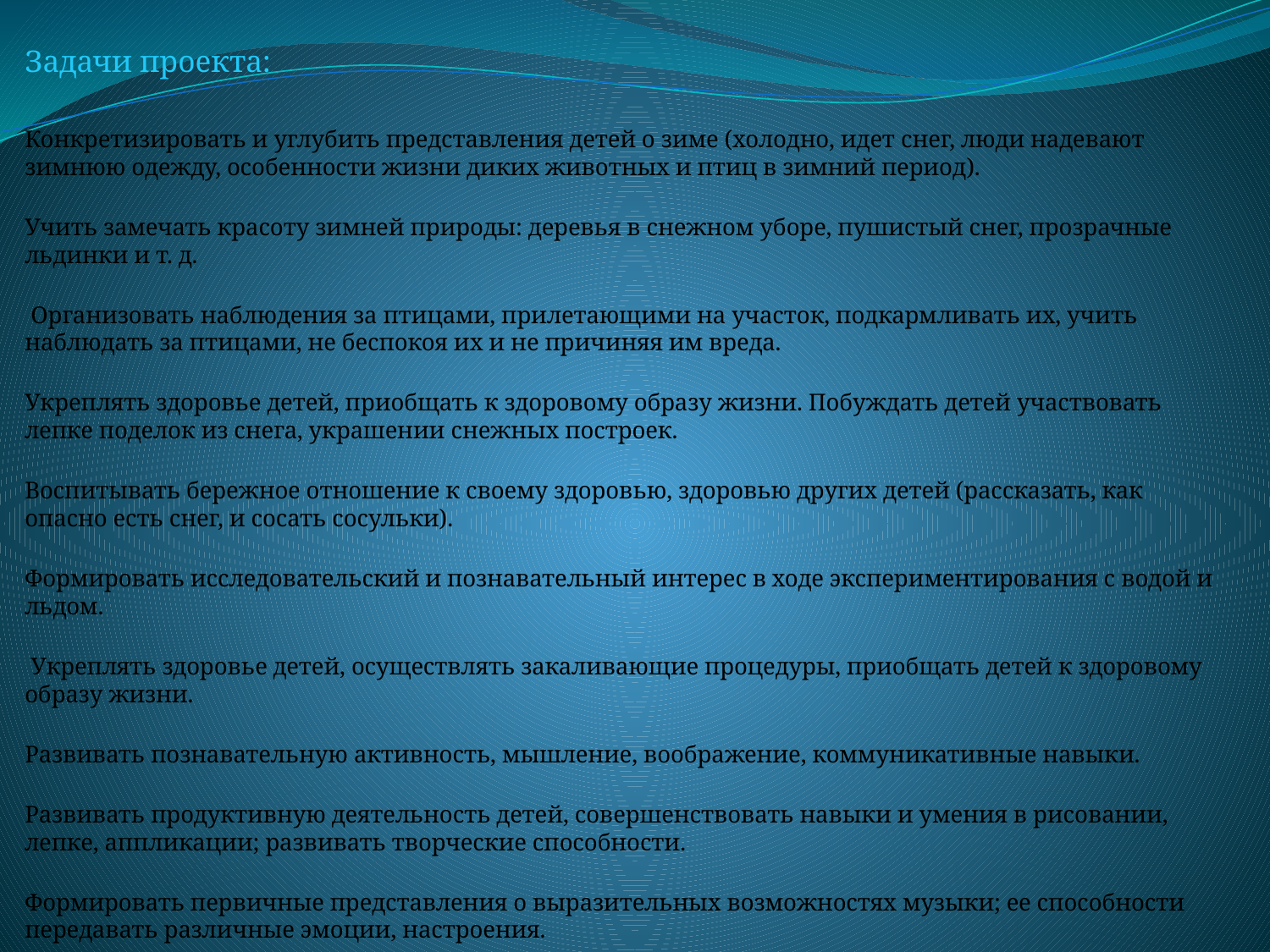

Задачи проекта:

Конкретизировать и углубить представления детей о зиме (холодно, идет снег, люди надевают зимнюю одежду, особенности жизни диких животных и птиц в зимний период).
Учить замечать красоту зимней природы: деревья в снежном уборе, пушистый снег, прозрачные льдинки и т. д.
 Организовать наблюдения за птицами, прилетающими на участок, подкармливать их, учить наблюдать за птицами, не беспокоя их и не причиняя им вреда.
Укреплять здоровье детей, приобщать к здоровому образу жизни. Побуждать детей участвовать лепке поделок из снега, украшении снежных построек.
Воспитывать бережное отношение к своему здоровью, здоровью других детей (рассказать, как опасно есть снег, и сосать сосульки).
Формировать исследовательский и познавательный интерес в ходе экспериментирования с водой и льдом.
 Укреплять здоровье детей, осуществлять закаливающие процедуры, приобщать детей к здоровому образу жизни.
Развивать познавательную активность, мышление, воображение, коммуникативные навыки.
Развивать продуктивную деятельность детей, совершенствовать навыки и умения в рисовании, лепке, аппликации; развивать творческие способности.
Формировать первичные представления о выразительных возможностях музыки; ее способности передавать различные эмоции, настроения.
#